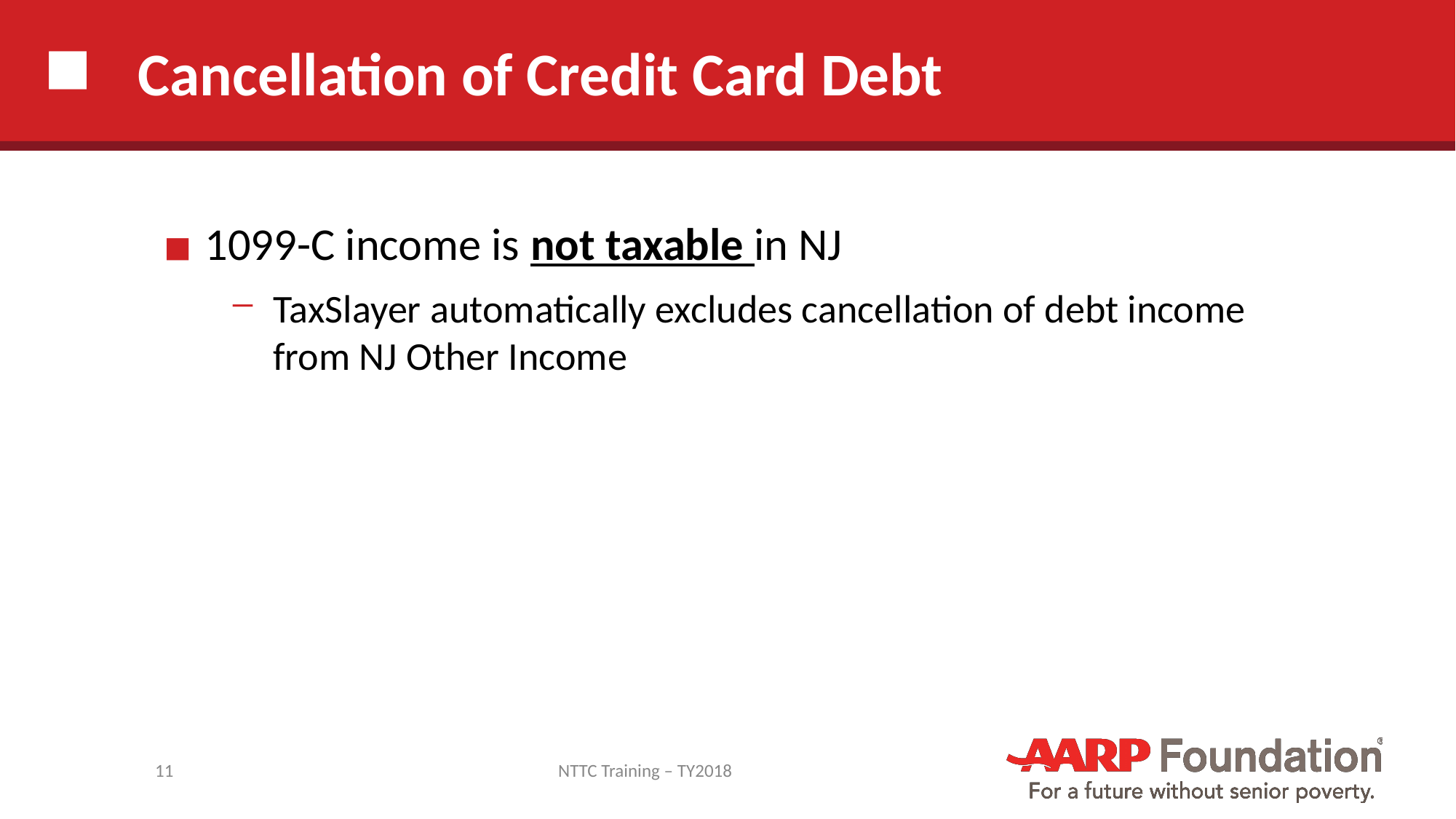

# Cancellation of Credit Card Debt
1099-C income is not taxable in NJ
TaxSlayer automatically excludes cancellation of debt income from NJ Other Income

11
NTTC Training – TY2018